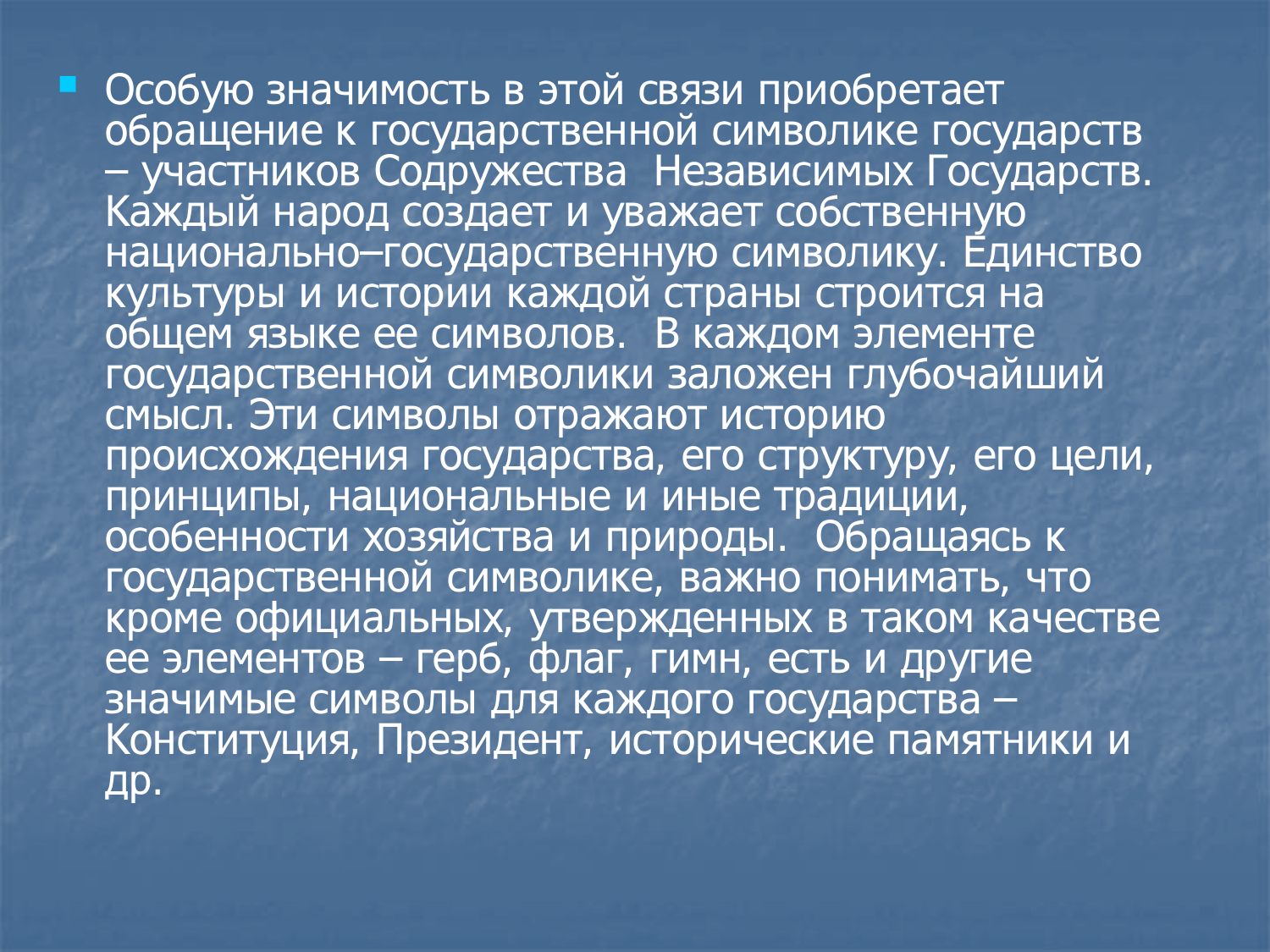

Особую значимость в этой связи приобретает обращение к государственной символике государств – участников Содружества  Независимых Государств. Каждый народ создает и уважает собственную национально–государственную символику. Единство культуры и истории каждой страны строится на общем языке ее символов.  В каждом элементе государственной символики заложен глубочайший смысл. Эти символы отражают историю происхождения государства, его структуру, его цели, принципы, национальные и иные традиции, особенности хозяйства и природы.  Обращаясь к государственной символике, важно понимать, что кроме официальных, утвержденных в таком качестве ее элементов – герб, флаг, гимн, есть и другие значимые символы для каждого государства – Конституция, Президент, исторические памятники и др.